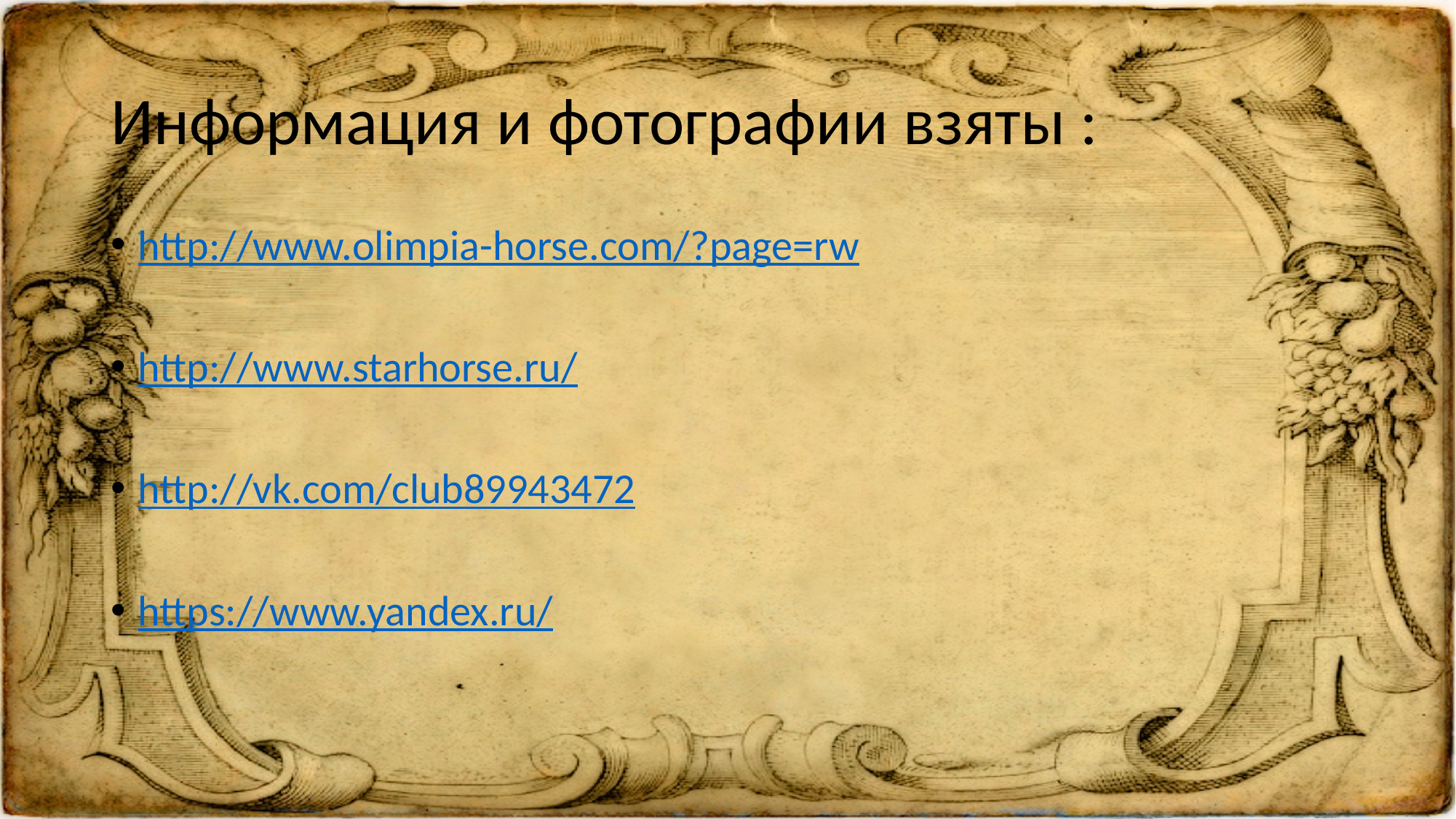

# Информация и фотографии взяты :
http://www.olimpia-horse.com/?page=rw

http://www.starhorse.ru/

http://vk.com/club89943472

https://www.yandex.ru/